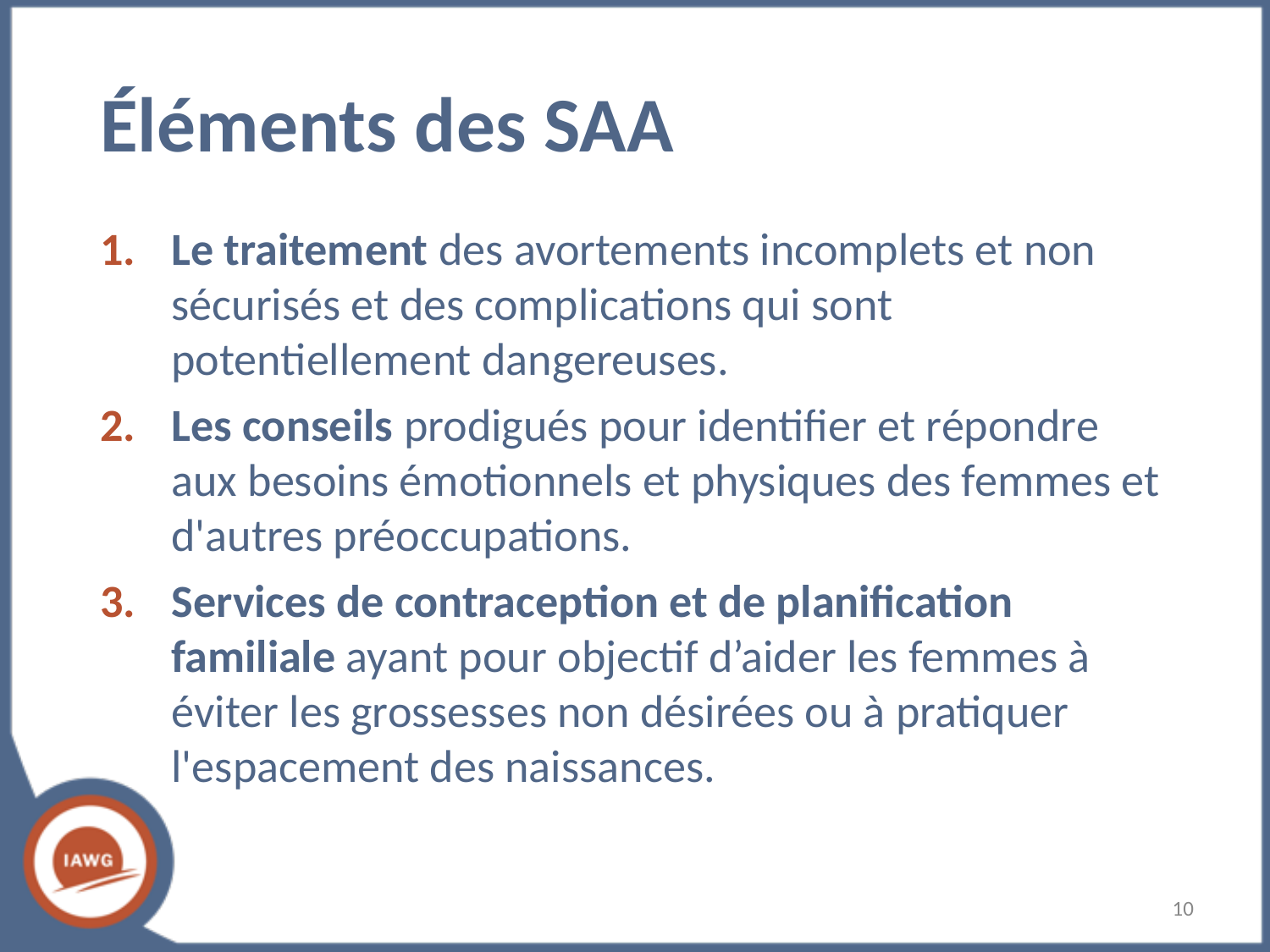

# Éléments des SAA
Le traitement des avortements incomplets et non sécurisés et des complications qui sont potentiellement dangereuses.
Les conseils prodigués pour identifier et répondre aux besoins émotionnels et physiques des femmes et d'autres préoccupations.
Services de contraception et de planification familiale ayant pour objectif d’aider les femmes à éviter les grossesses non désirées ou à pratiquer l'espacement des naissances.

10